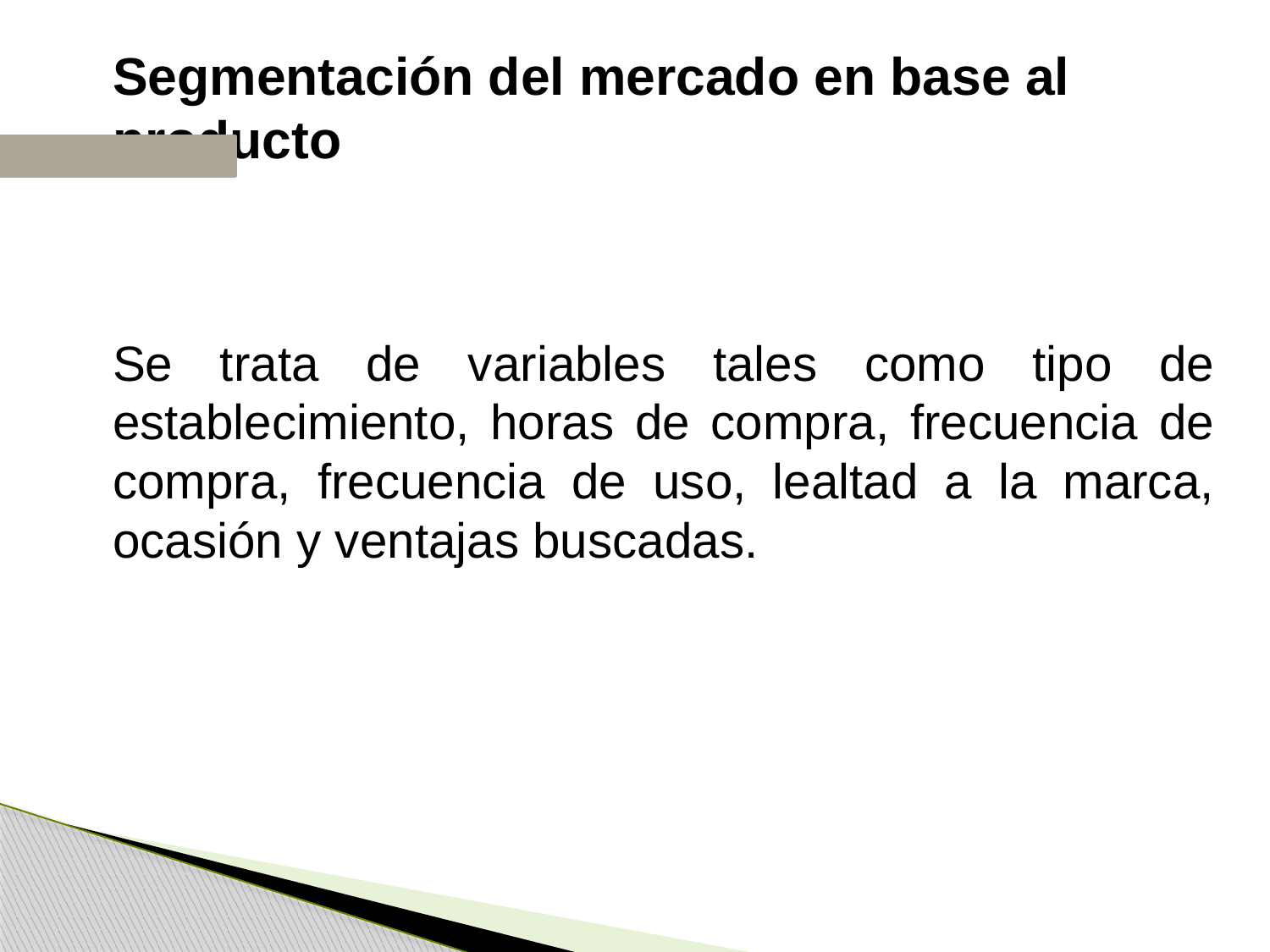

Segmentación del mercado en base al producto

Se trata de variables tales como tipo de establecimiento, horas de compra, frecuencia de compra, frecuencia de uso, lealtad a la marca, ocasión y ventajas buscadas.